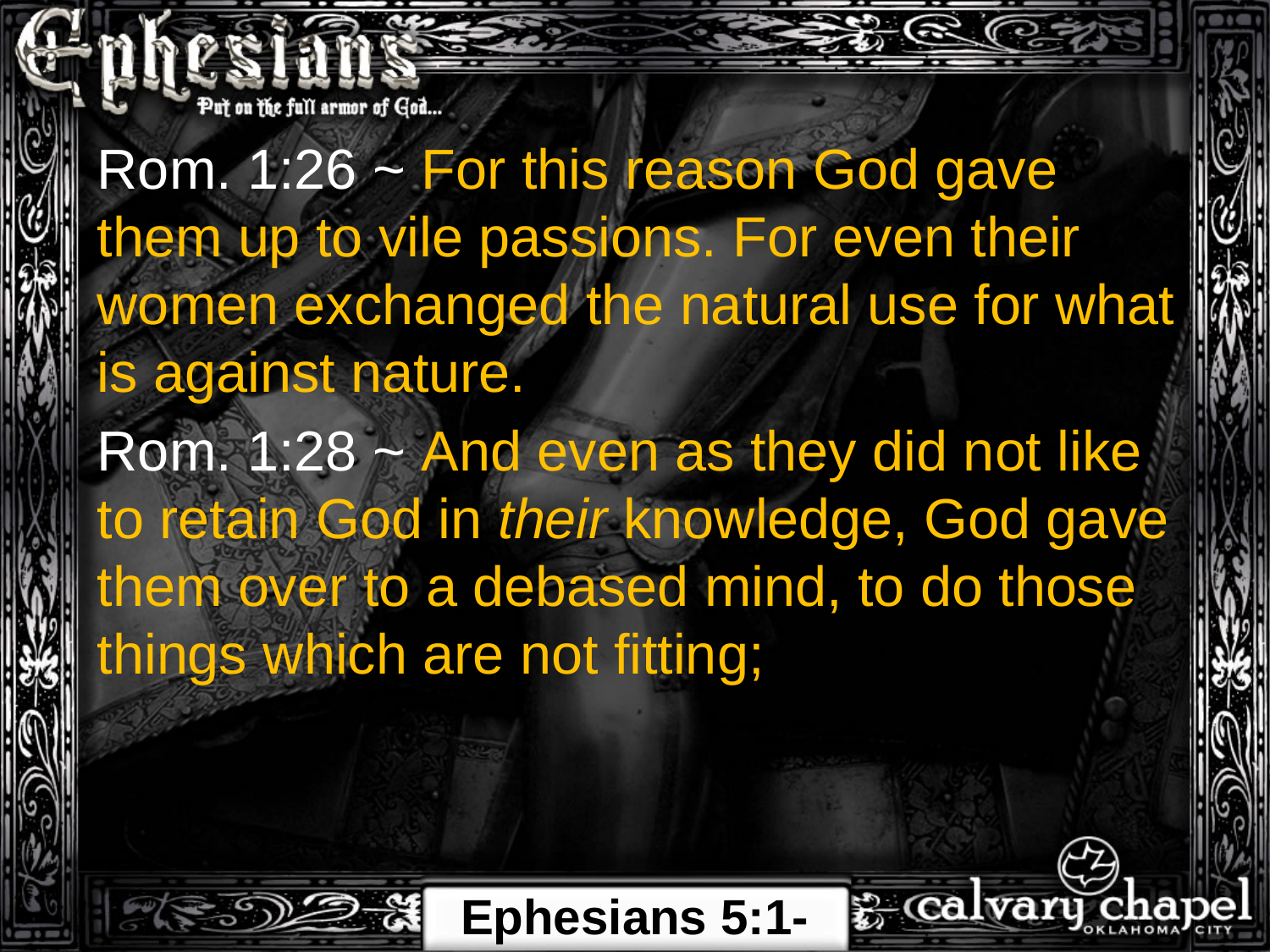

Rom. 1:26 ~ For this reason God gave them up to vile passions. For even their women exchanged the natural use for what is against nature.
Rom. 1:28 ~ And even as they did not like to retain God in their knowledge, God gave them over to a debased mind, to do those things which are not fitting;
Ephesians 5:1-21